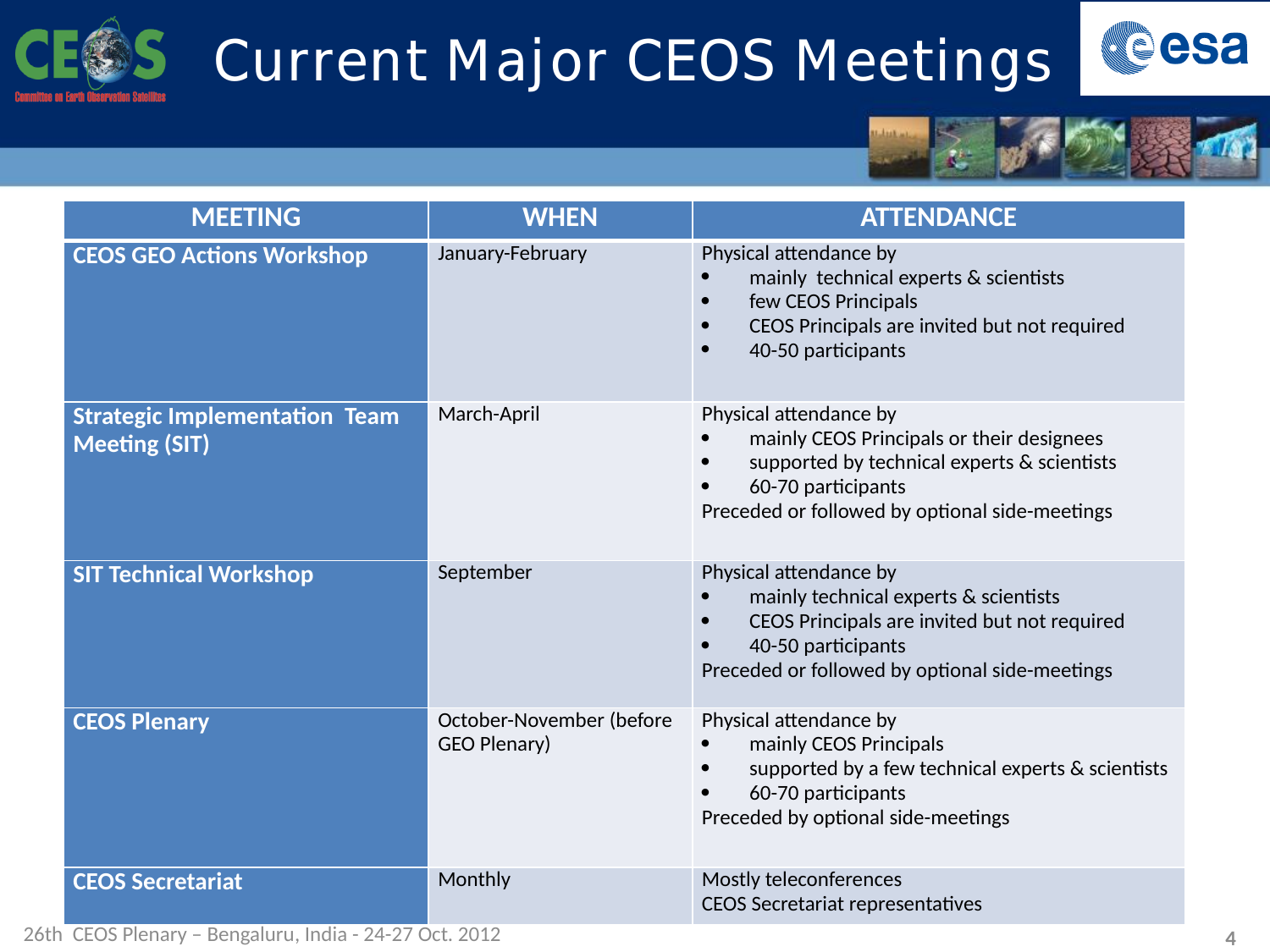

# Current Major CEOS Meetings
| MEETING | WHEN | ATTENDANCE |
| --- | --- | --- |
| CEOS GEO Actions Workshop | January-February | Physical attendance by mainly technical experts & scientists few CEOS Principals CEOS Principals are invited but not required 40-50 participants |
| Strategic Implementation Team Meeting (SIT) | March-April | Physical attendance by mainly CEOS Principals or their designees supported by technical experts & scientists 60-70 participants Preceded or followed by optional side-meetings |
| SIT Technical Workshop | September | Physical attendance by mainly technical experts & scientists CEOS Principals are invited but not required 40-50 participants Preceded or followed by optional side-meetings |
| CEOS Plenary | October-November (before GEO Plenary) | Physical attendance by mainly CEOS Principals supported by a few technical experts & scientists 60-70 participants Preceded by optional side-meetings |
| CEOS Secretariat | Monthly | Mostly teleconferences CEOS Secretariat representatives |
Major CEOS Meetings:

Not specific to a WG, VC, project, ..

Participants  from  across various  CEOS entities

26th  CEOS Plenary – Bengaluru, India - 24-27 Oct. 2012
4